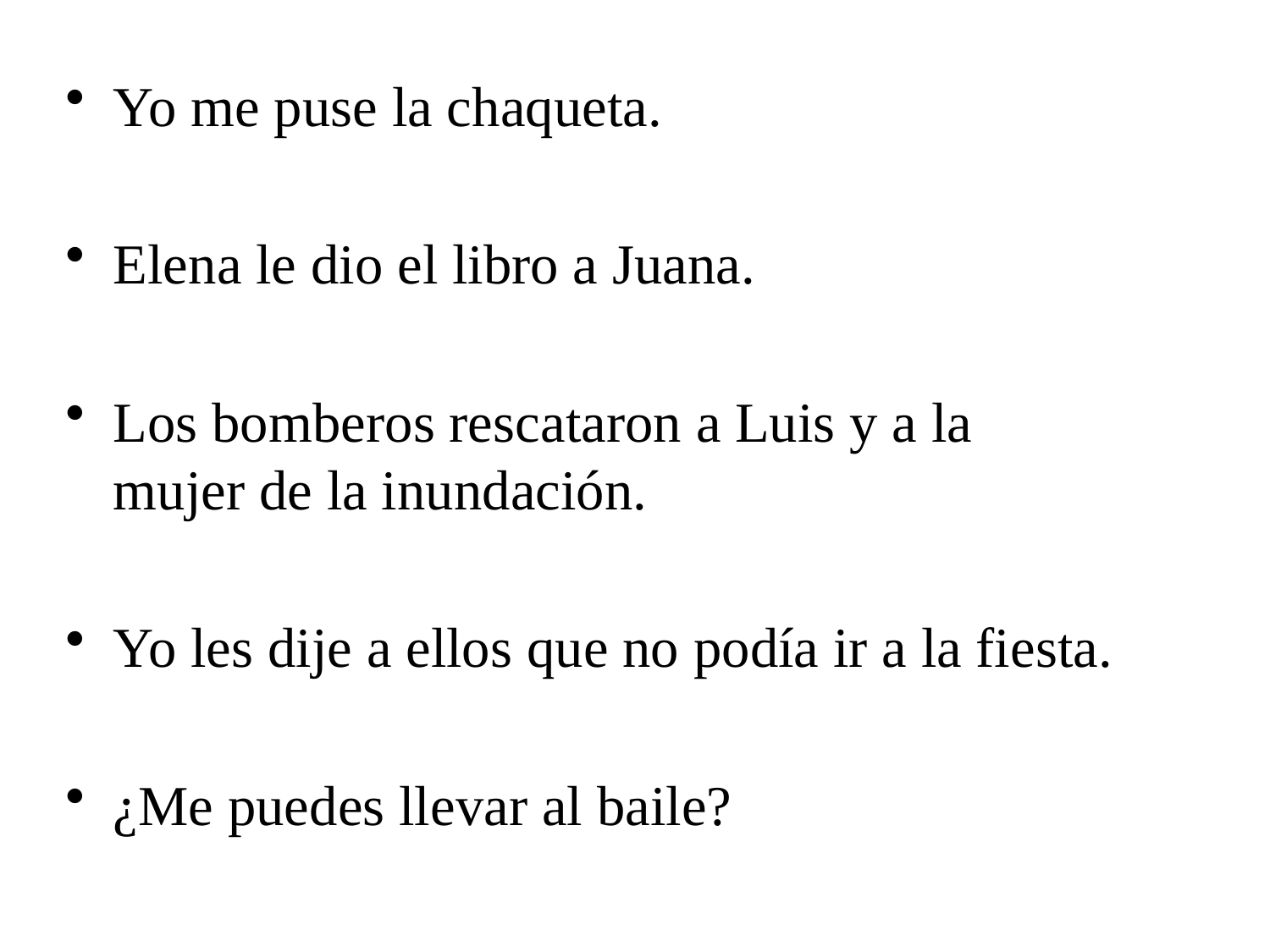

Yo me puse la chaqueta.

Elena le dio el libro a Juana.

Los bomberos rescataron a Luis y a la mujer de la inundación.

Yo les dije a ellos que no podía ir a la fiesta.

¿Me puedes llevar al baile?